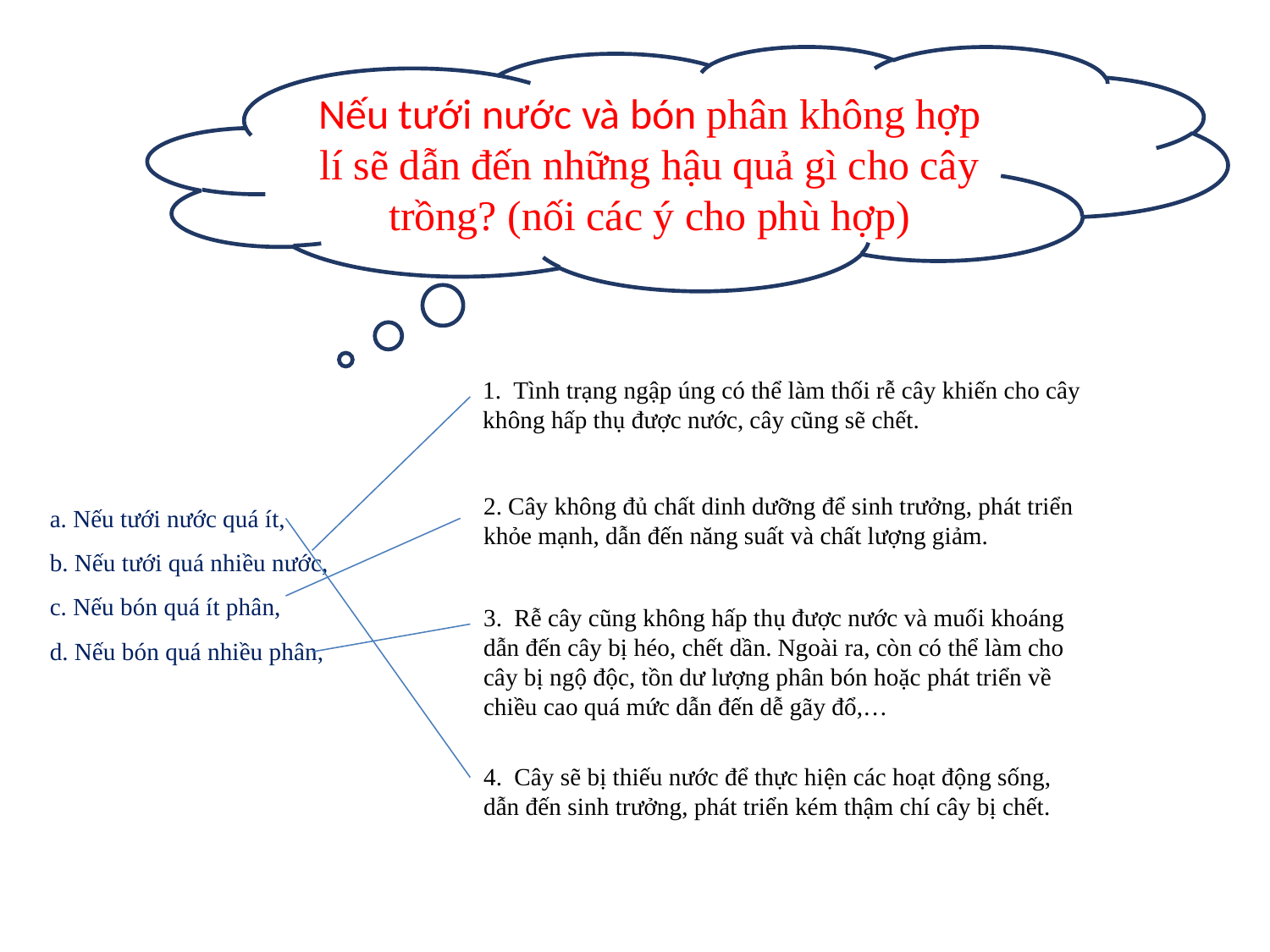

Nếu tưới nước và bón phân không hợp lí sẽ dẫn đến những hậu quả gì cho cây trồng? (nối các ý cho phù hợp)
1.  Tình trạng ngập úng có thể làm thối rễ cây khiến cho cây không hấp thụ được nước, cây cũng sẽ chết.
a. Nếu tưới nước quá ít,
b. Nếu tưới quá nhiều nước,
c. Nếu bón quá ít phân,
d. Nếu bón quá nhiều phân,
2. Cây không đủ chất dinh dưỡng để sinh trưởng, phát triển khỏe mạnh, dẫn đến năng suất và chất lượng giảm.
3.  Rễ cây cũng không hấp thụ được nước và muối khoáng dẫn đến cây bị héo, chết dần. Ngoài ra, còn có thể làm cho cây bị ngộ độc, tồn dư lượng phân bón hoặc phát triển về chiều cao quá mức dẫn đến dễ gãy đổ,…
4.  Cây sẽ bị thiếu nước để thực hiện các hoạt động sống, dẫn đến sinh trưởng, phát triển kém thậm chí cây bị chết.